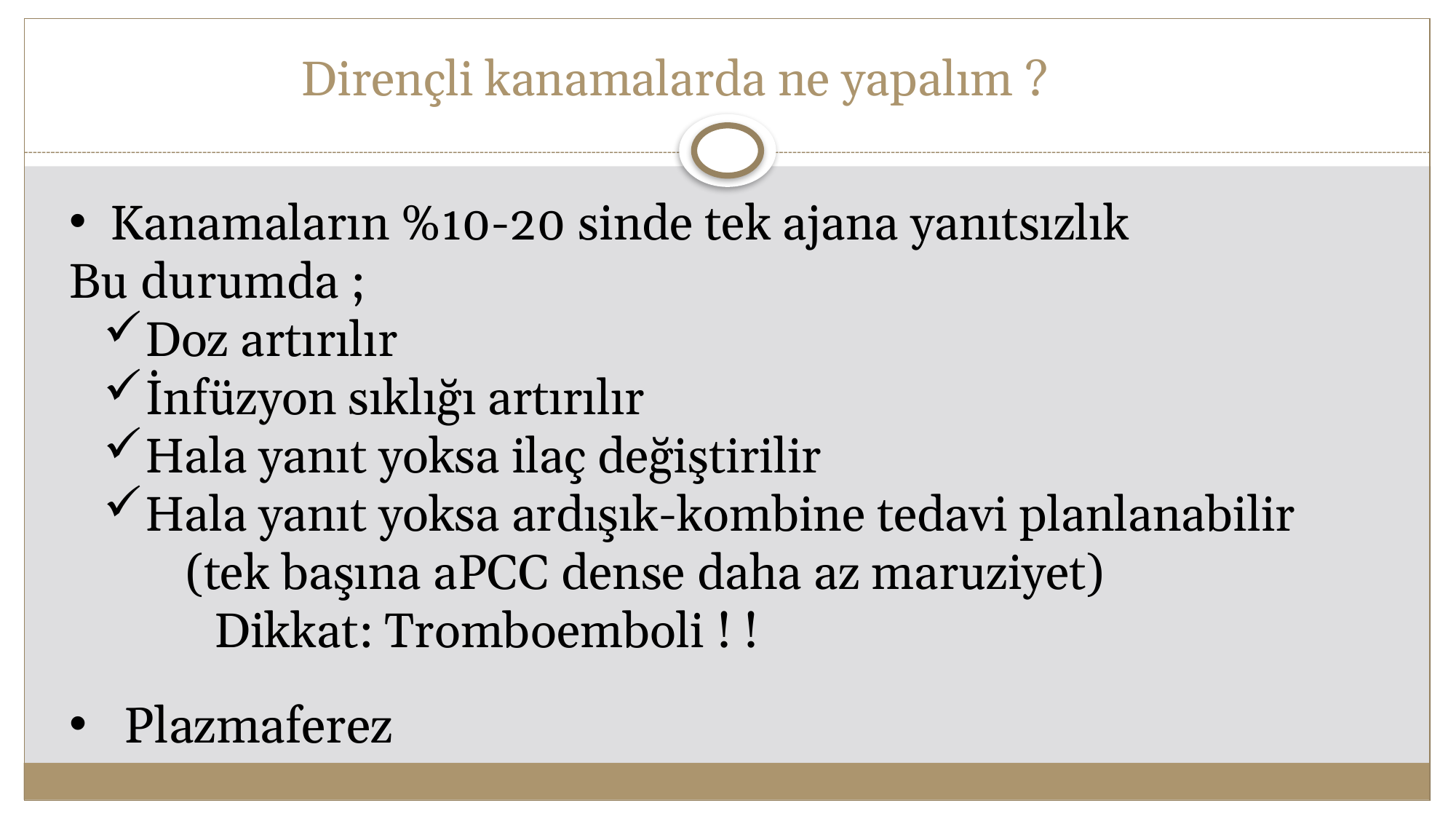

Dirençli kanamalarda ne yapalım ?
Kanamaların %10-20 sinde tek ajana yanıtsızlık
Bu durumda ;
Doz artırılır
İnfüzyon sıklığı artırılır
Hala yanıt yoksa ilaç değiştirilir
Hala yanıt yoksa ardışık-kombine tedavi planlanabilir
       (tek başına aPCC dense daha az maruziyet)
      Dikkat: Tromboemboli ! !
# Plazmaferez